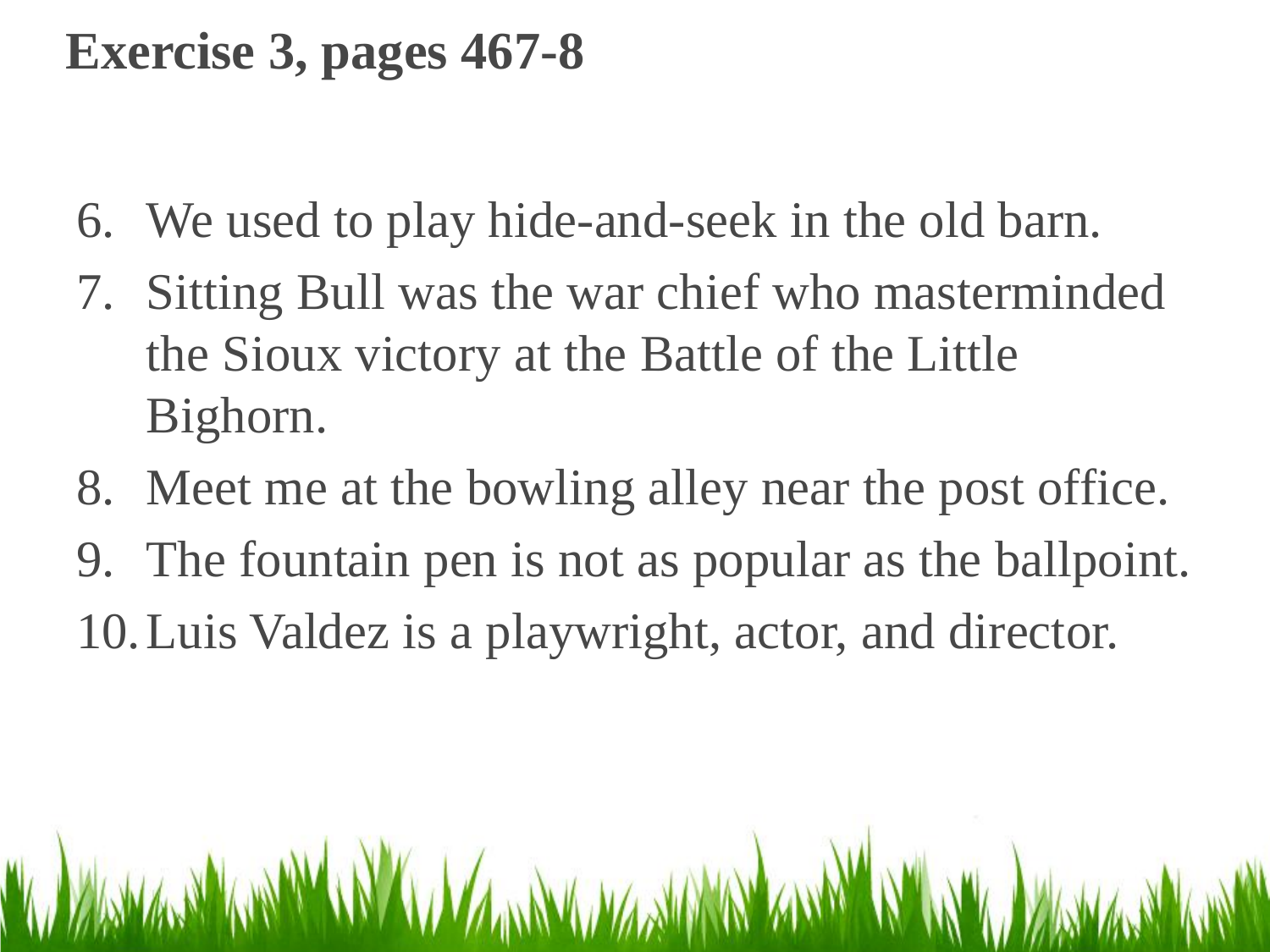

# Exercise 3, pages 467-8
We used to play hide-and-seek in the old barn.
Sitting Bull was the war chief who masterminded the Sioux victory at the Battle of the Little Bighorn.
Meet me at the bowling alley near the post office.
The fountain pen is not as popular as the ballpoint.
Luis Valdez is a playwright, actor, and director.